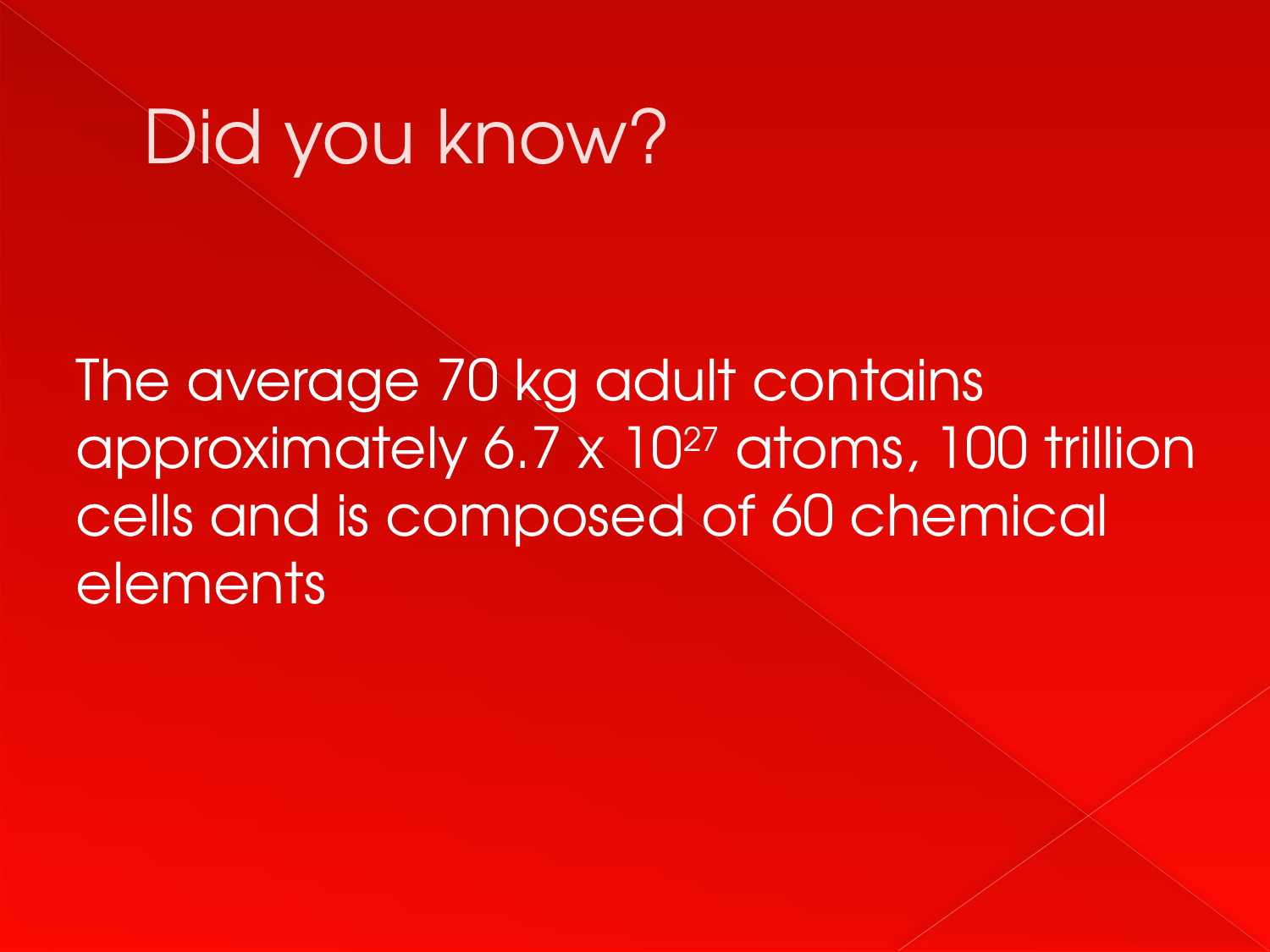

# Did you know?
The average 70 kg adult contains approximately 6.7 x 1027 atoms, 100 trillion cells and is composed of 60 chemical elements